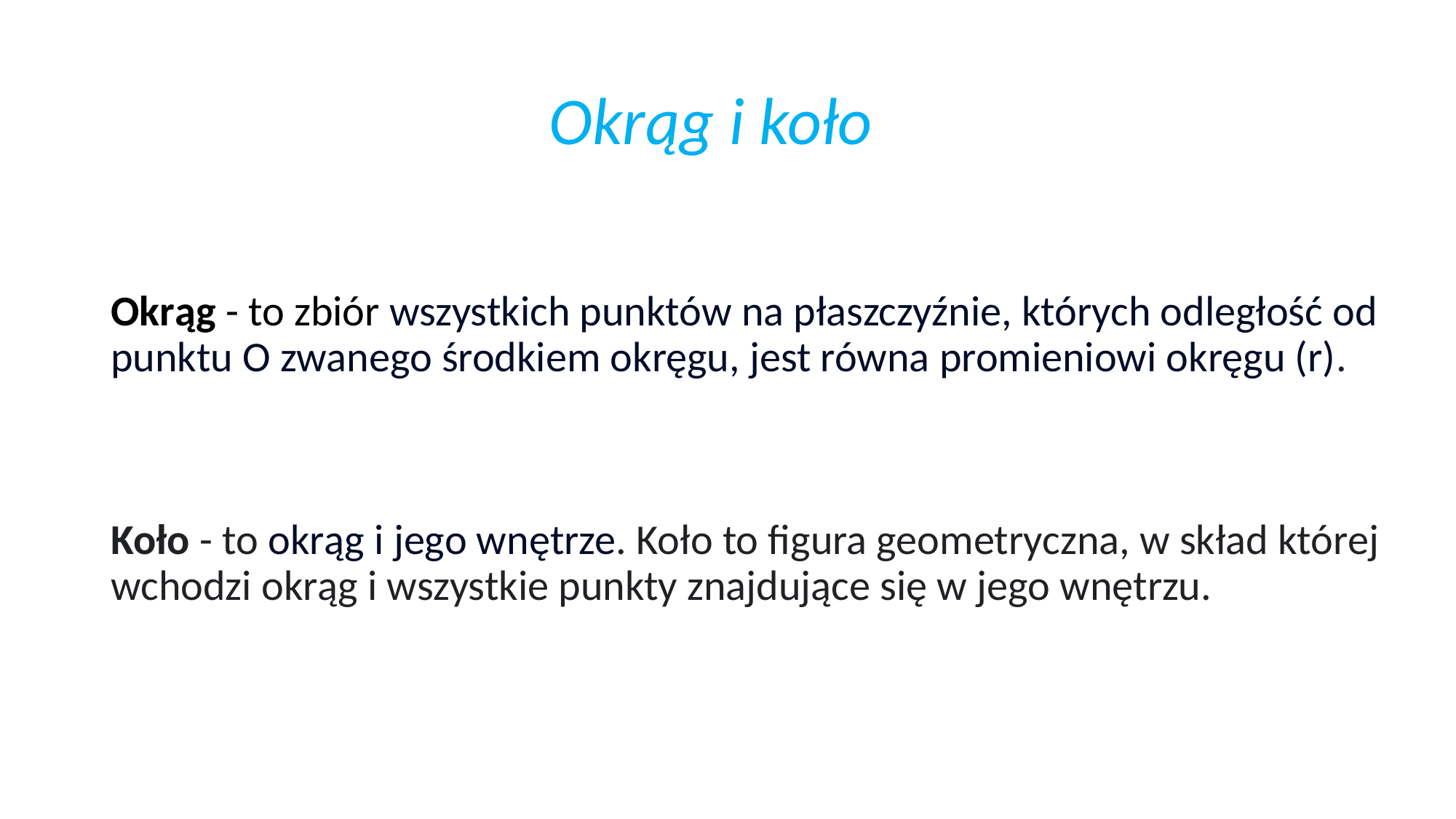

# Okrąg i koło

Okrąg - to zbiór wszystkich punktów na płaszczyźnie, których odległość od punktu O zwanego środkiem okręgu, jest równa promieniowi okręgu (r).

Koło - to okrąg i jego wnętrze. Koło to figura geometryczna, w skład której wchodzi okrąg i wszystkie punkty znajdujące się w jego wnętrzu.